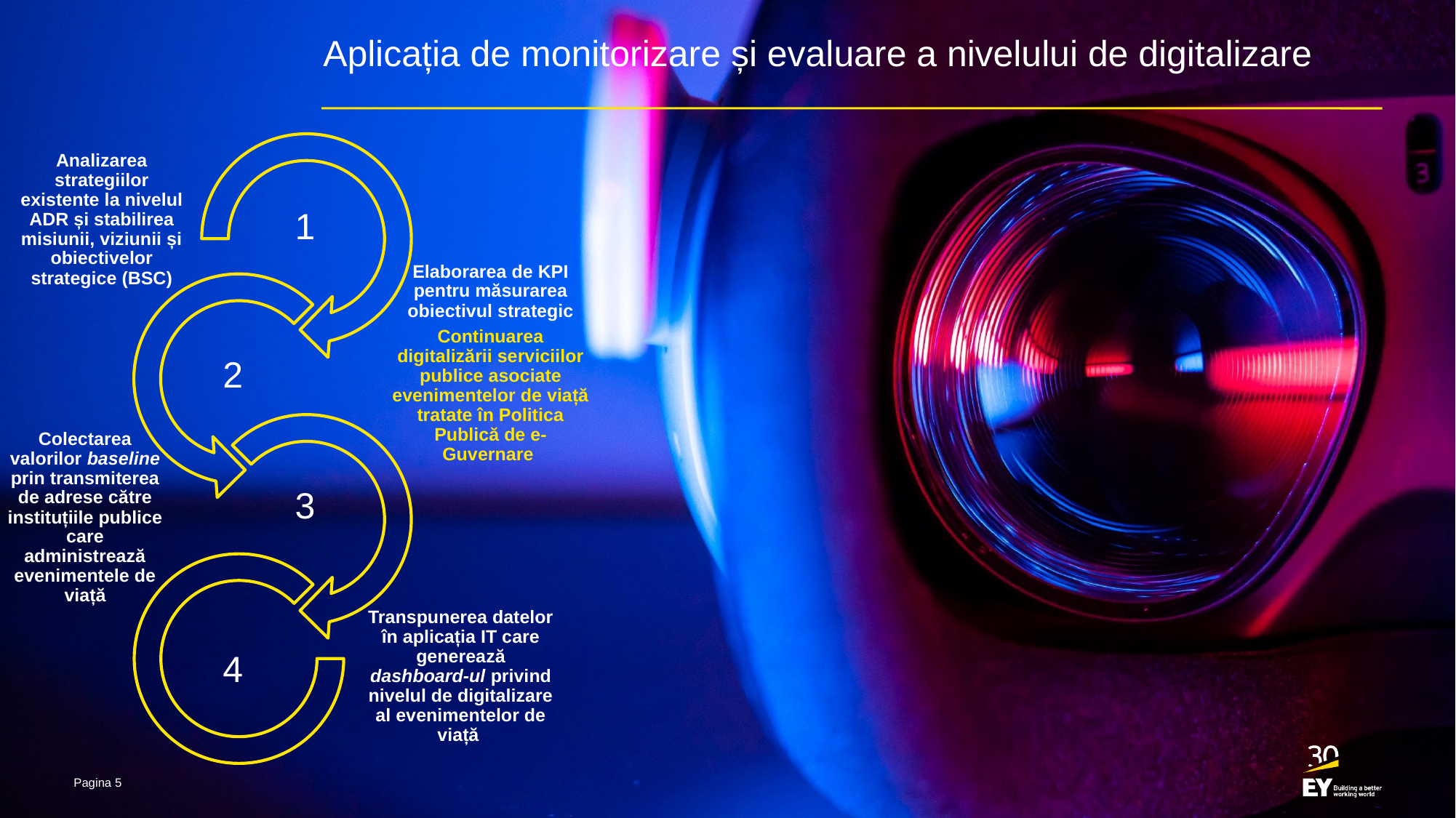

# Aplicația de monitorizare și evaluare a nivelului de digitalizare
Analizarea strategiilor existente la nivelul ADR și stabilirea misiunii, viziunii și obiectivelor strategice (BSC)
Elaborarea de KPI pentru măsurarea obiectivul strategic
Continuarea digitalizării serviciilor publice asociate evenimentelor de viață tratate în Politica Publică de e-Guvernare
Colectarea valorilor baseline prin transmiterea de adrese către instituțiile publice care administrează evenimentele de viață
Transpunerea datelor în aplicația IT care generează dashboard-ul privind nivelul de digitalizare al evenimentelor de viață
1
2
3
4
Pagina 5